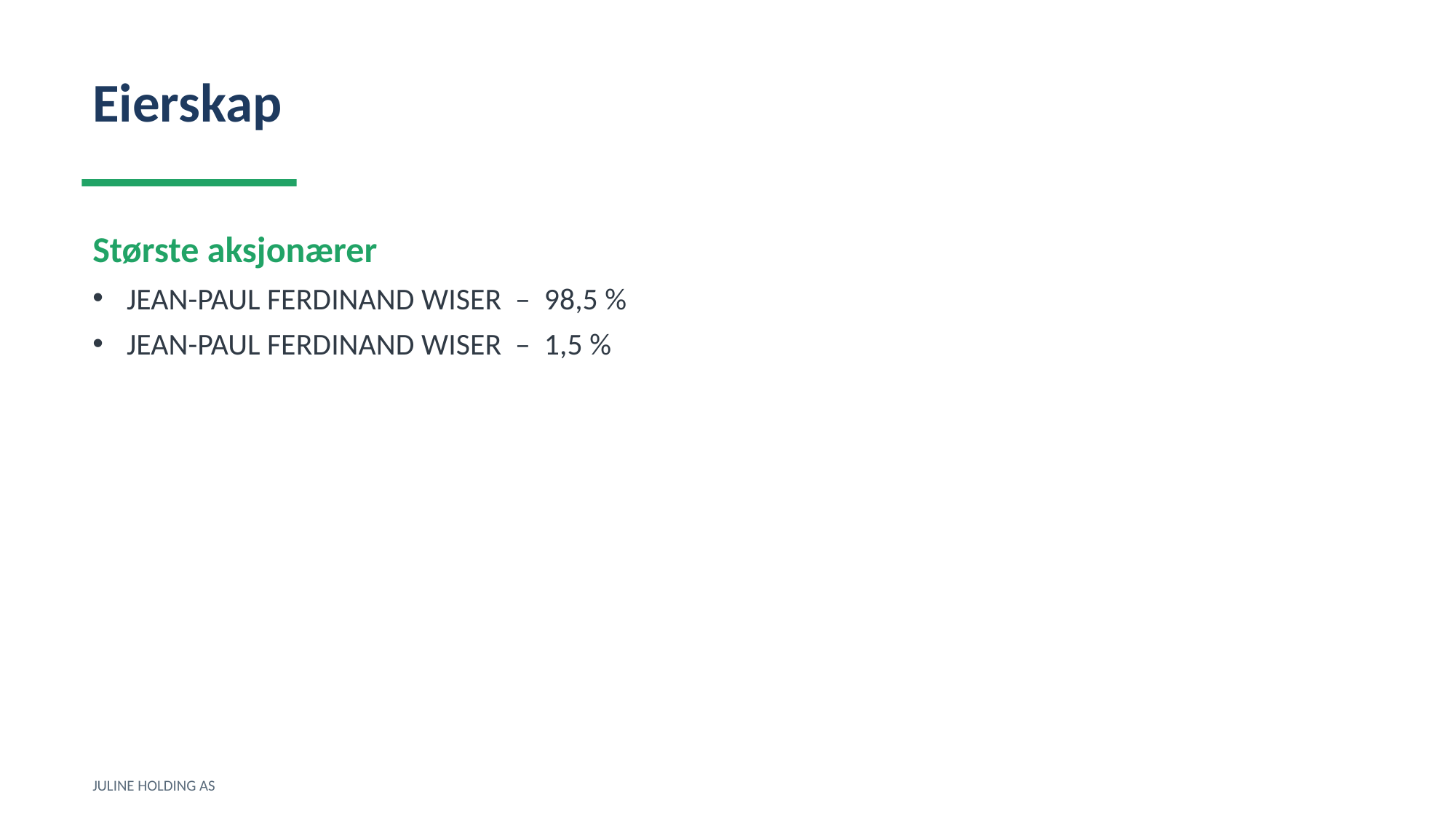

Eierskap

Største aksjonærer
JEAN-PAUL FERDINAND WISER  –  98,5 %
JEAN-PAUL FERDINAND WISER  –  1,5 %
JULINE HOLDING AS